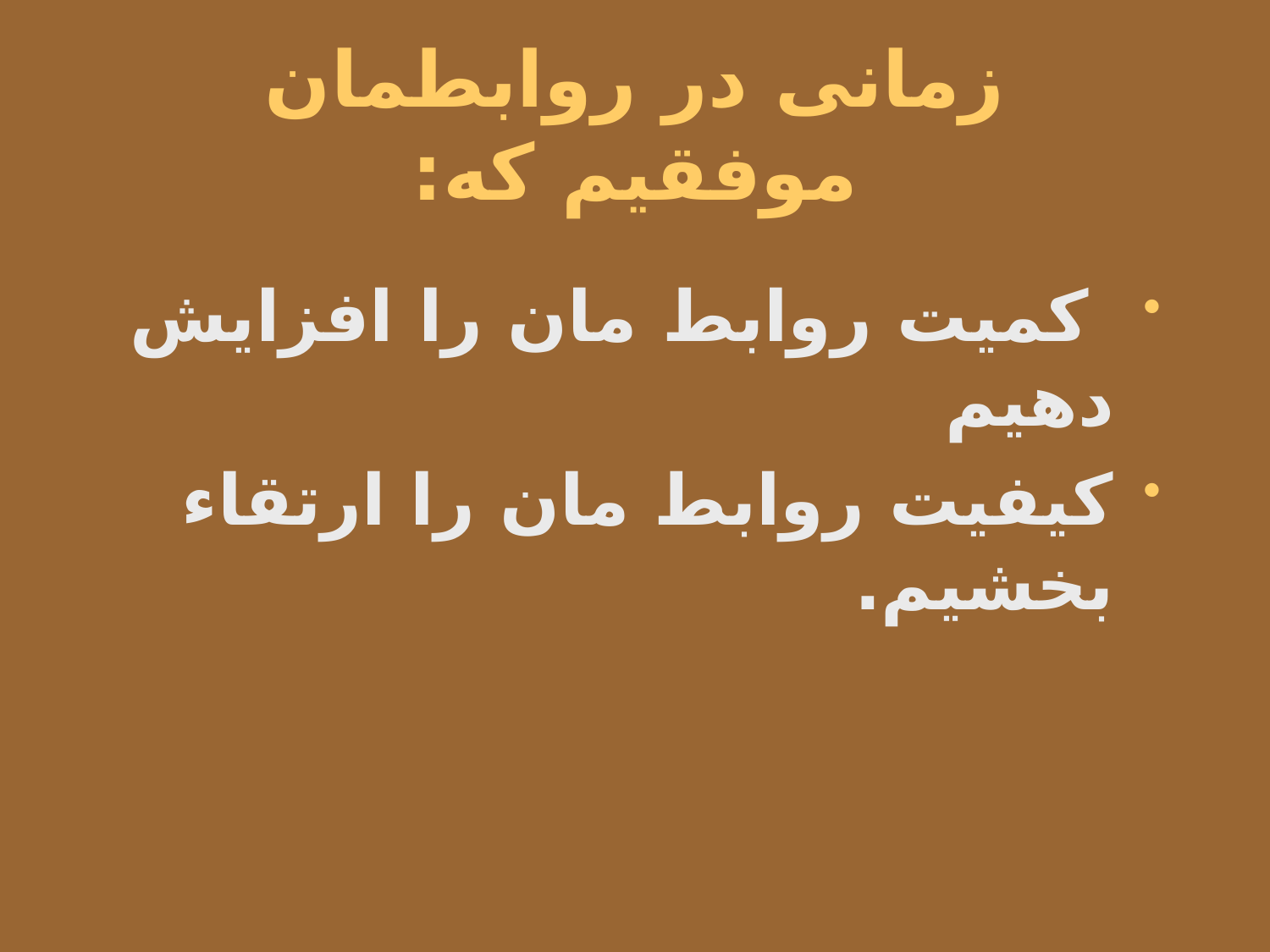

# زمانی در روابطمان موفقیم که:
 کمیت روابط مان را افزایش دهیم
کیفیت روابط مان را ارتقاء بخشیم.